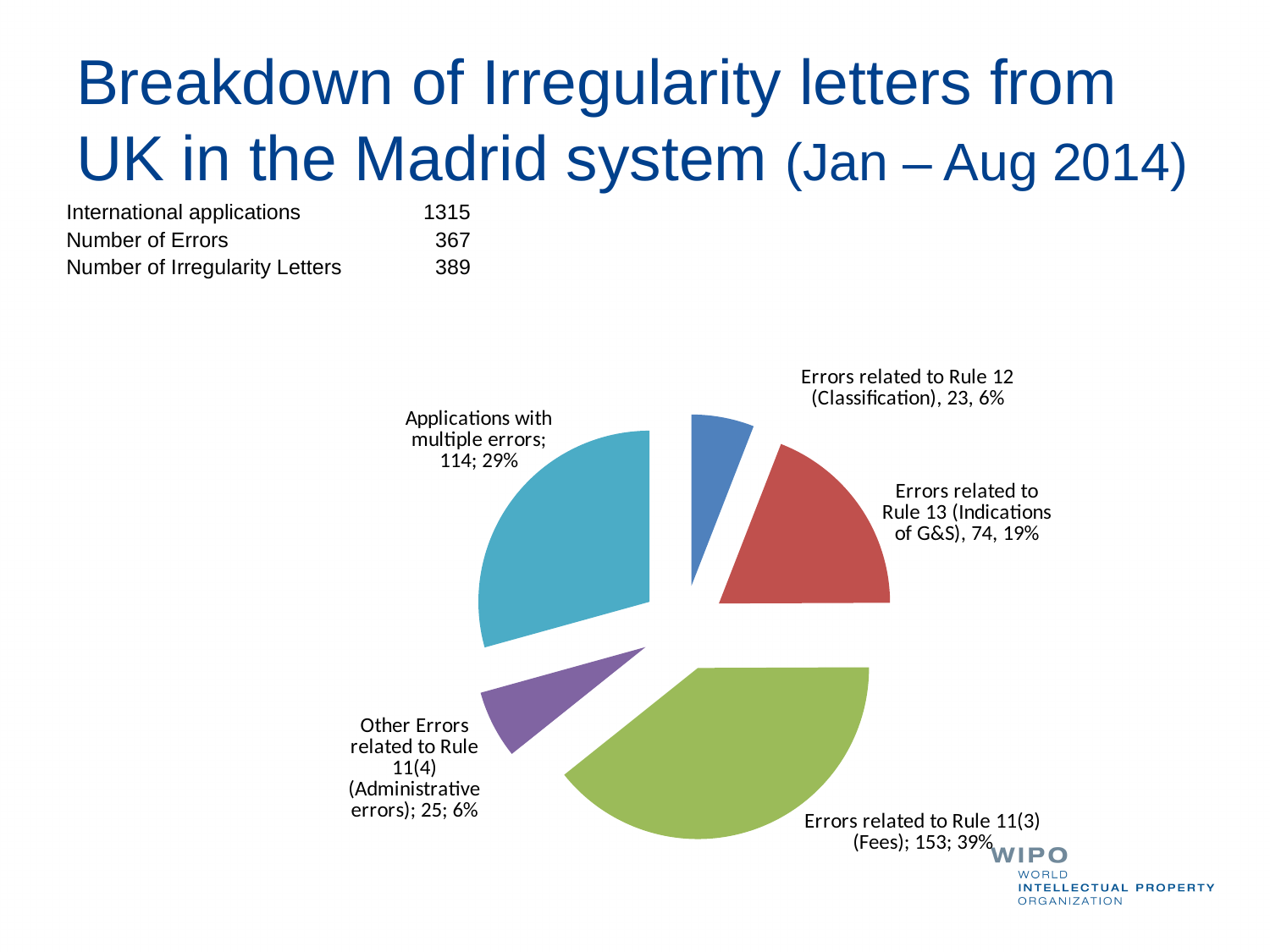

# Breakdown of Irregularity letters from UK in the Madrid system (Jan – Aug 2014)
| International applications | 1315 |
| --- | --- |
| Number of Errors | 367 |
| Number of Irregularity Letters | 389 |
|  |  |

### Chart

| Category |  |
|---|---|
| Erros related to Rule 12 (Classification) | 23.0 |
| Erros reated to Rule 13 (Indications of G&S) | 74.0 |
| Errors related to Rule 11(3) (Fees) | 153.0 |
| Other Errors related to Rule 11(4) (Administrative errors) | 25.0 |
| Applications with multiple errors | 114.0 |